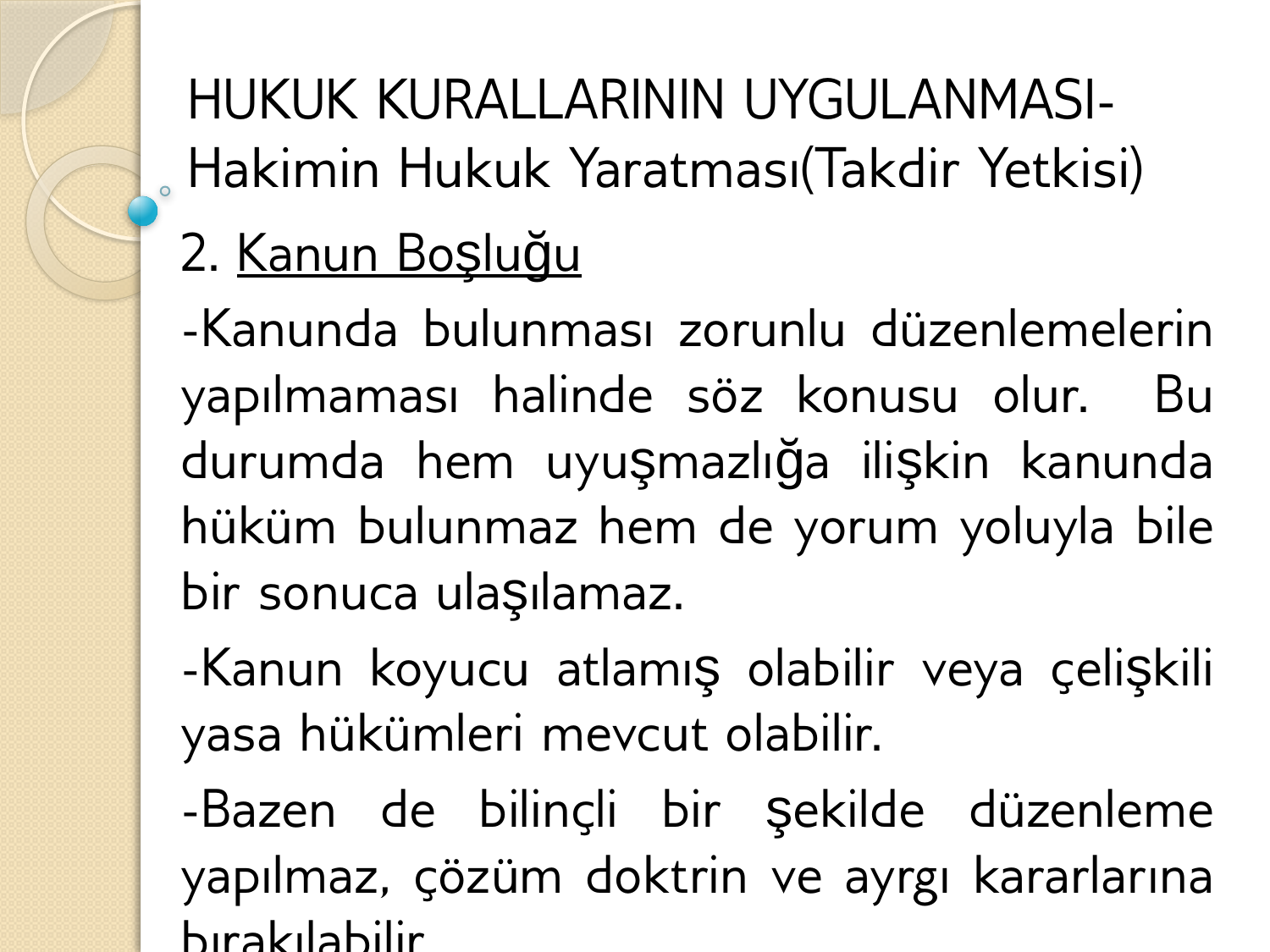

# HUKUK KURALLARININ UYGULANMASI- Hakimin Hukuk Yaratması(Takdir Yetkisi)
2. Kanun Boşluğu
-Kanunda bulunması zorunlu düzenlemelerin yapılmaması halinde söz konusu olur.  Bu durumda hem uyuşmazlığa ilişkin kanunda hüküm bulunmaz hem de yorum yoluyla bile bir sonuca ulaşılamaz.
-Kanun koyucu atlamış olabilir veya çelişkili yasa hükümleri mevcut olabilir.
-Bazen de bilinçli bir şekilde düzenleme yapılmaz, çözüm doktrin ve ayrgı kararlarına bırakılabilir.